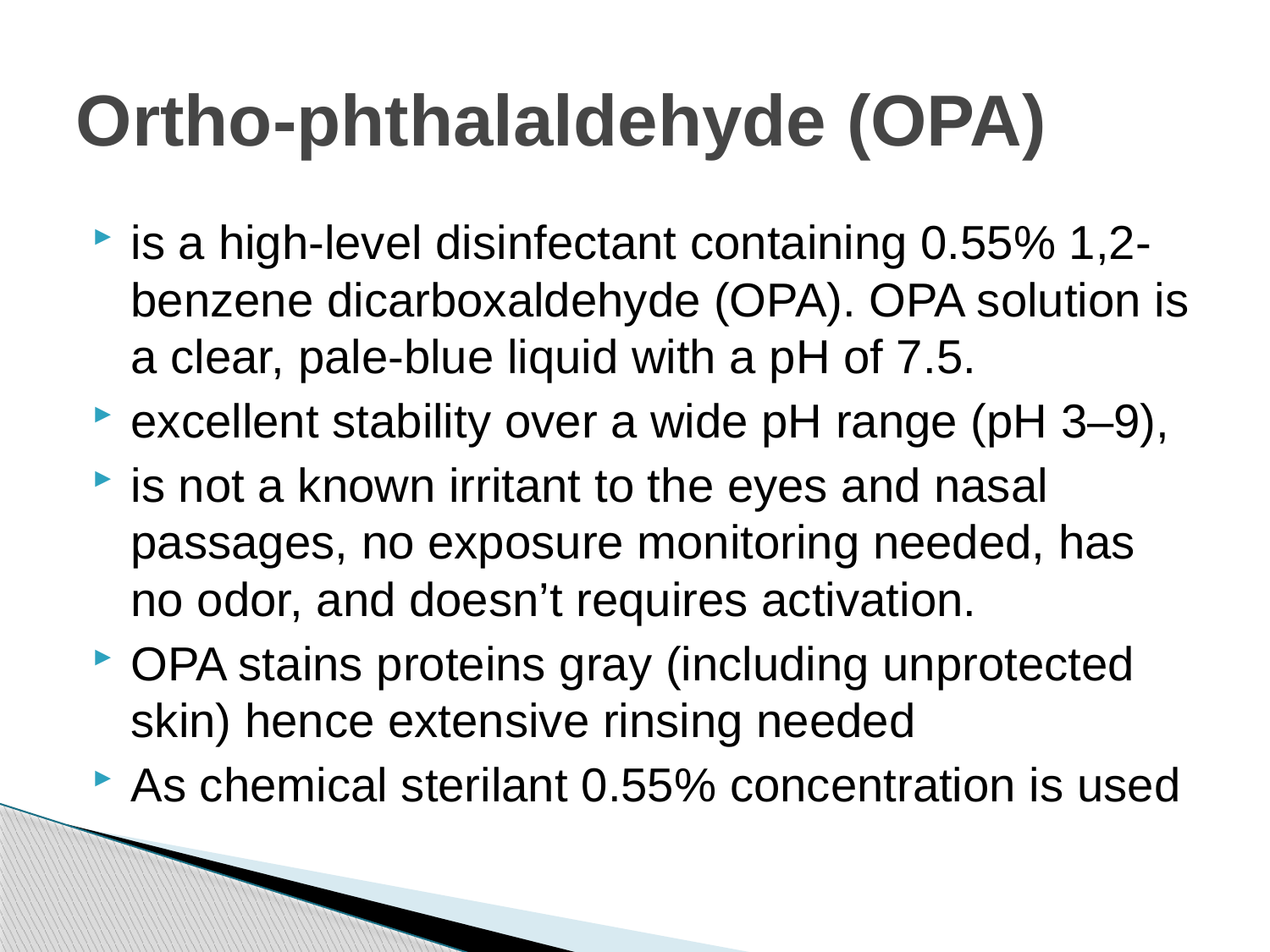

# Ortho-phthalaldehyde (OPA)
is a high-level disinfectant containing 0.55% 1,2-benzene dicarboxaldehyde (OPA). OPA solution is a clear, pale-blue liquid with a pH of 7.5.
excellent stability over a wide pH range (pH 3–9),
is not a known irritant to the eyes and nasal passages, no exposure monitoring needed, has no odor, and doesn’t requires activation.
OPA stains proteins gray (including unprotected skin) hence extensive rinsing needed
As chemical sterilant 0.55% concentration is used